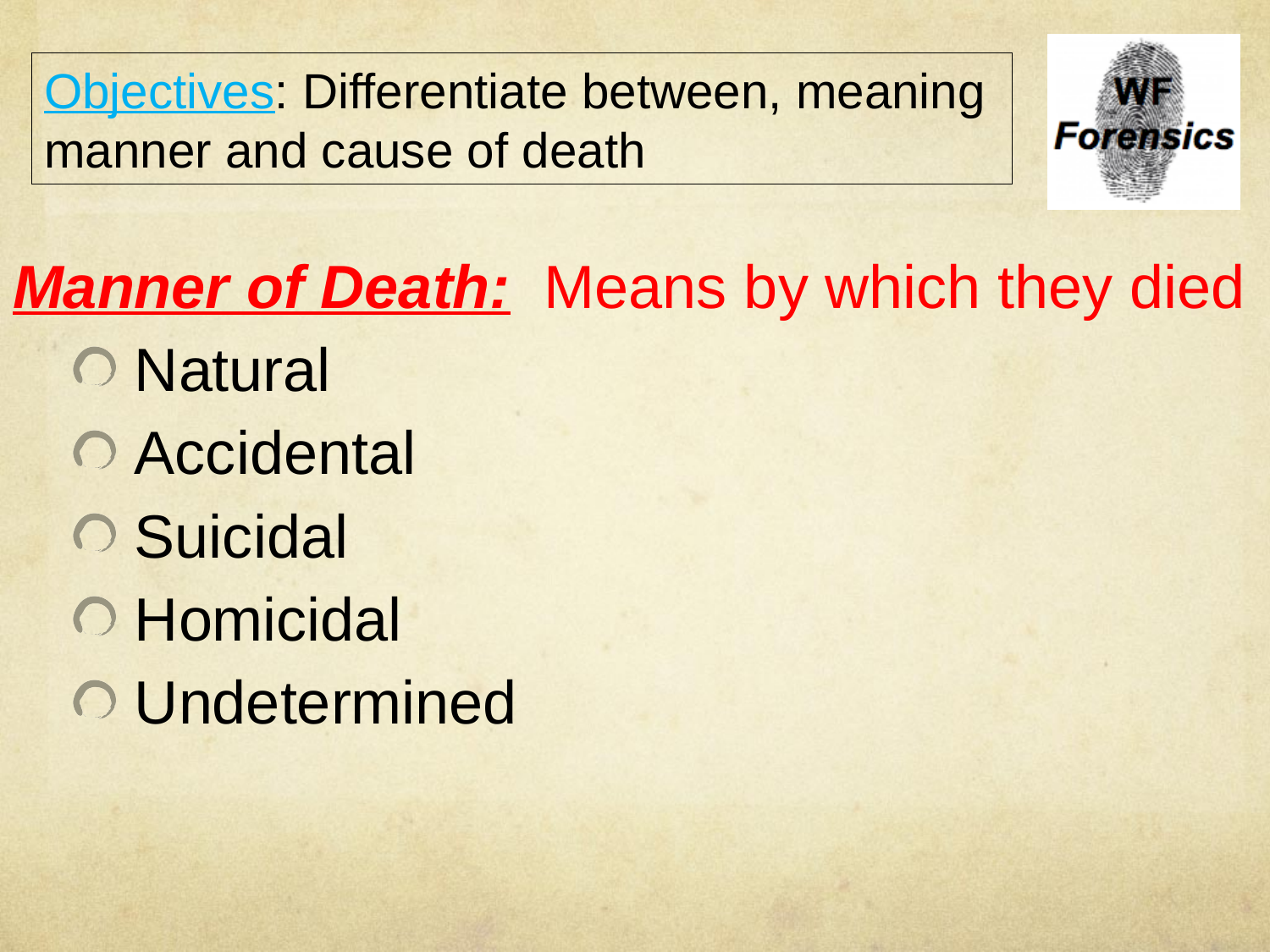

Objectives: Differentiate between, meaning manner and cause of death
Manner of Death:  Means by which they died
Natural
Accidental
Suicidal
Homicidal
Undetermined